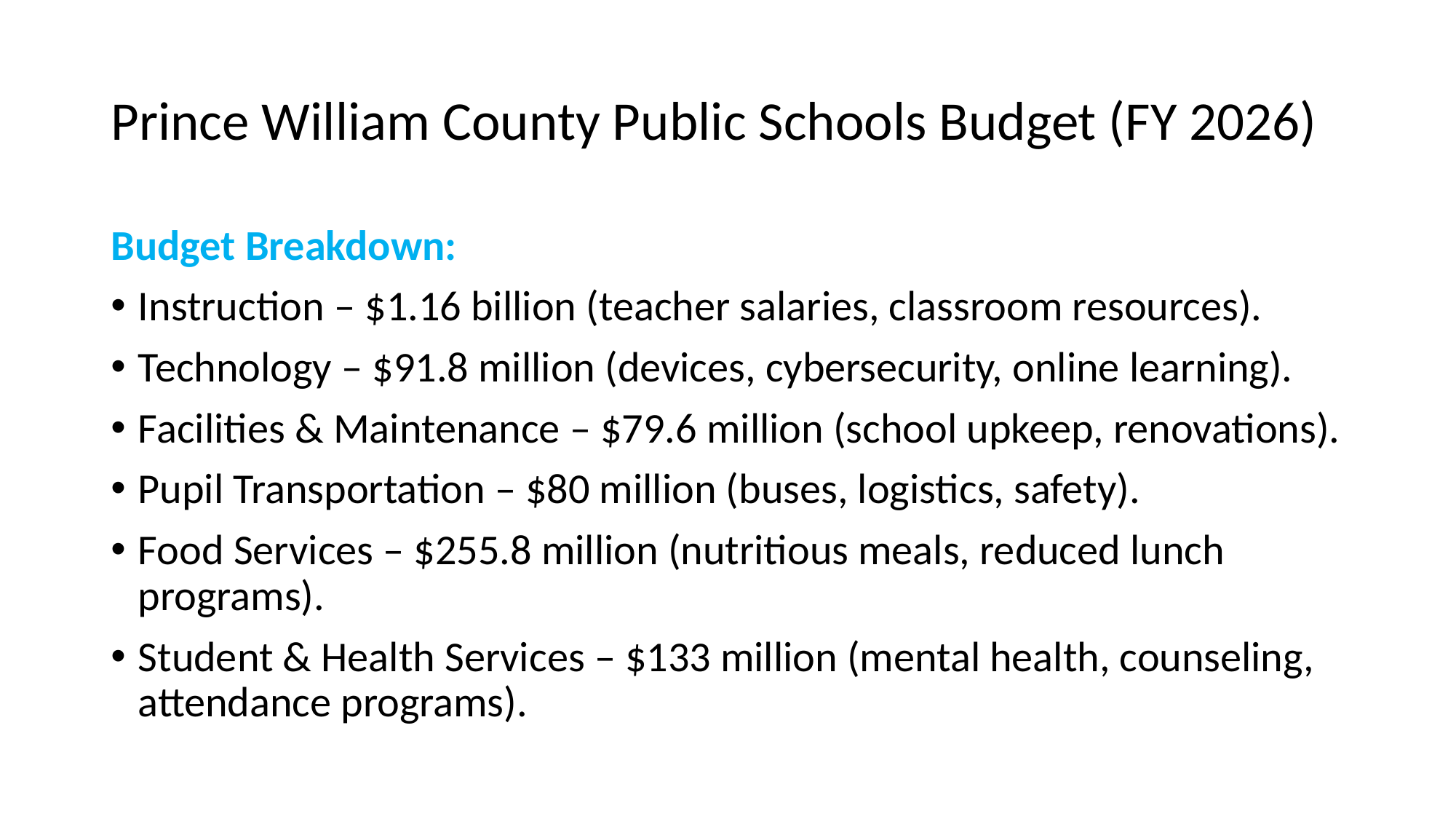

# Prince William County Public Schools Budget (FY 2026)
Budget Breakdown:
Instruction – $1.16 billion (teacher salaries, classroom resources).
Technology – $91.8 million (devices, cybersecurity, online learning).
Facilities & Maintenance – $79.6 million (school upkeep, renovations).
Pupil Transportation – $80 million (buses, logistics, safety).
Food Services – $255.8 million (nutritious meals, reduced lunch programs).
Student & Health Services – $133 million (mental health, counseling, attendance programs).